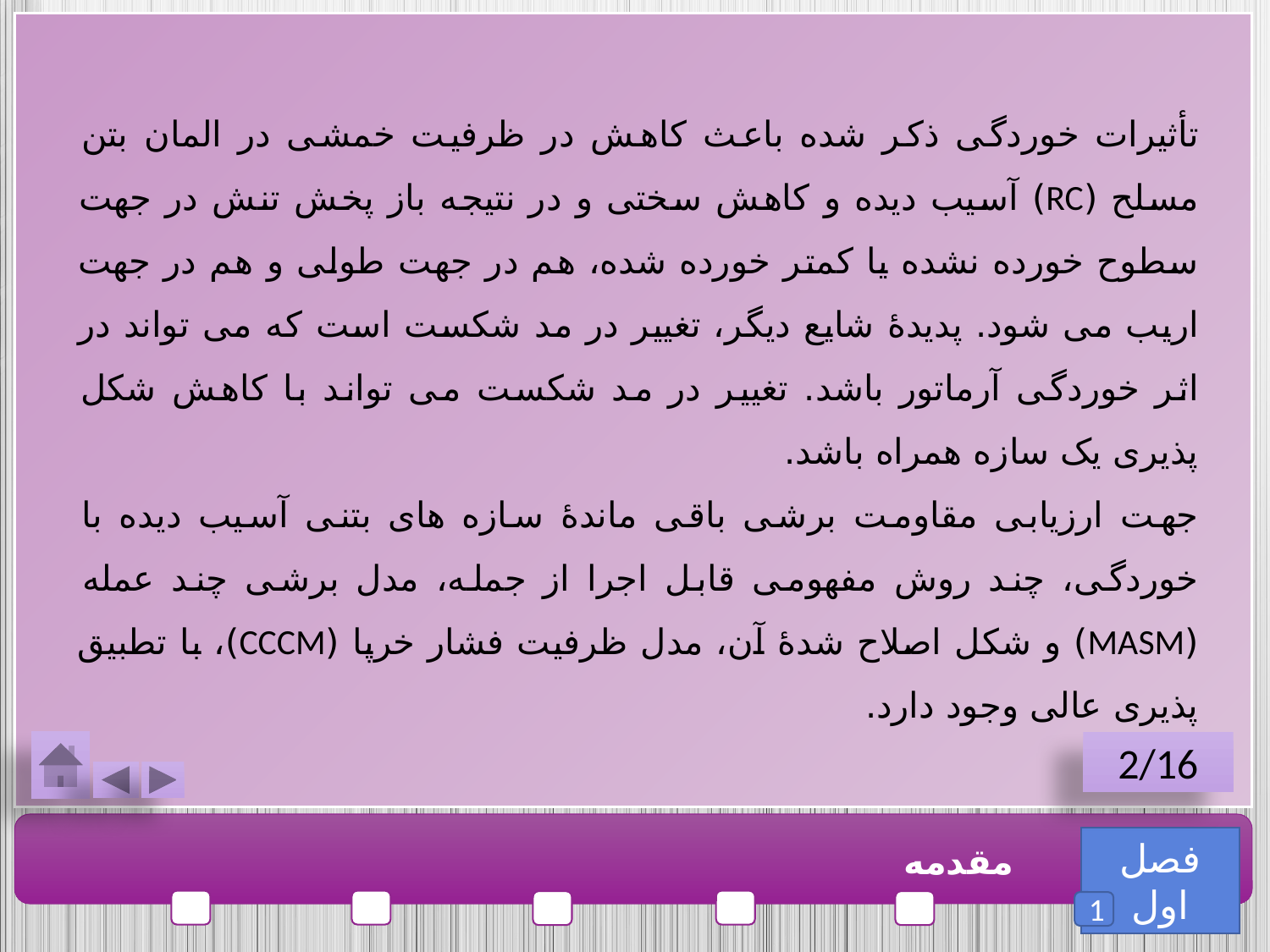

تأثیرات خوردگی ذکر شده باعث کاهش در ظرفیت خمشی در المان بتن مسلح (RC) آسیب دیده و کاهش سختی و در نتیجه باز پخش تنش در جهت سطوح خورده نشده یا کمتر خورده شده، هم در جهت طولی و هم در جهت اریب می شود. پدیدۀ شایع دیگر، تغییر در مد شکست است که می تواند در اثر خوردگی آرماتور باشد. تغییر در مد شکست می تواند با کاهش شکل پذیری یک سازه همراه باشد.
جهت ارزیابی مقاومت برشی باقی ماندۀ سازه های بتنی آسیب دیده با خوردگی، چند روش مفهومی قابل اجرا از جمله، مدل برشی چند عمله (MASM) و شکل اصلاح شدۀ آن، مدل ظرفیت فشار خرپا (CCCM)، با تطبیق پذیری عالی وجود دارد.

2/16

فصل اول
مقدمه

1